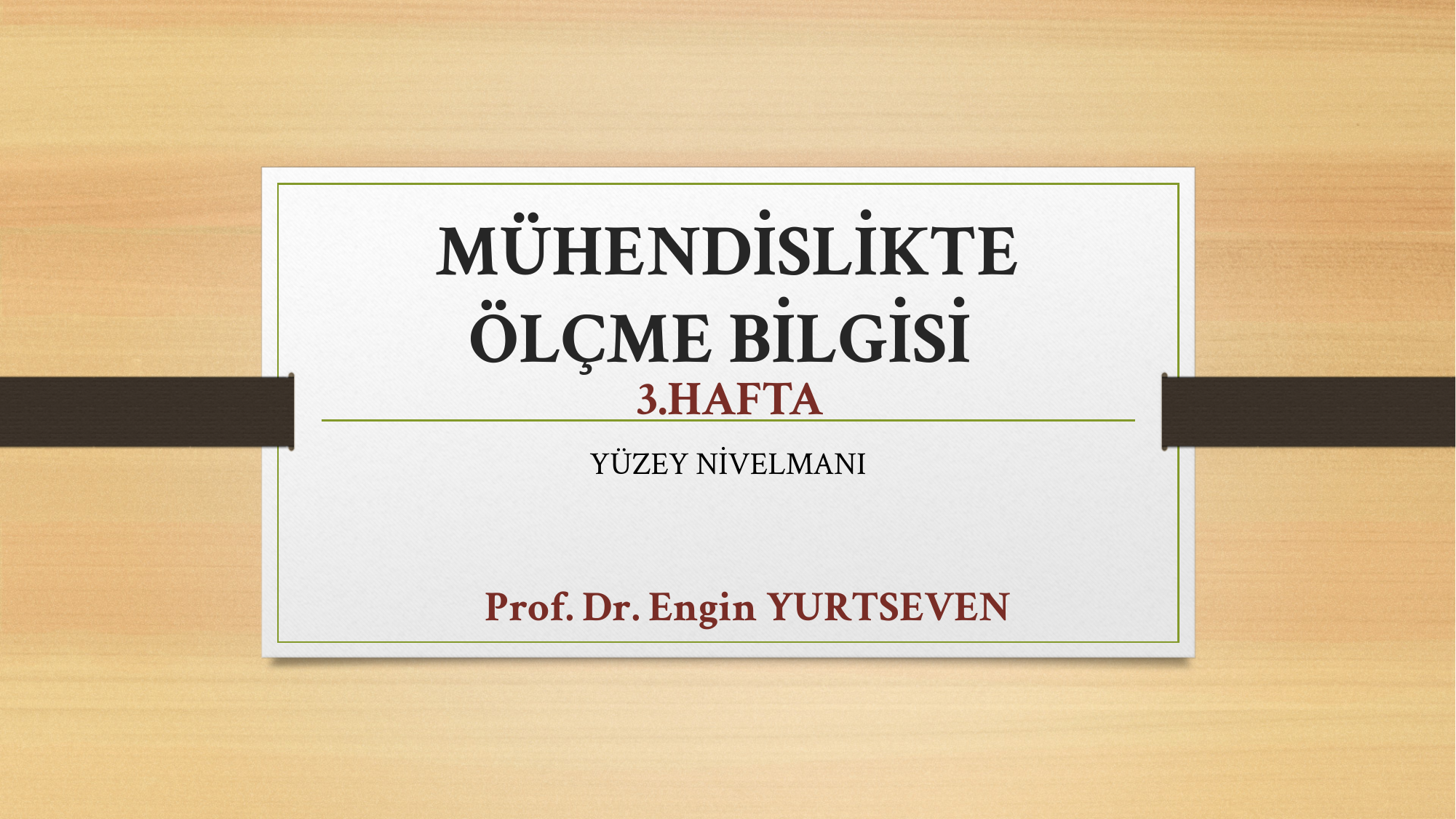

# MÜHENDİSLİKTE ÖLÇME BİLGİSİ
3.HAFTA
YÜZEY NİVELMANI
Prof. Dr. Engin YURTSEVEN